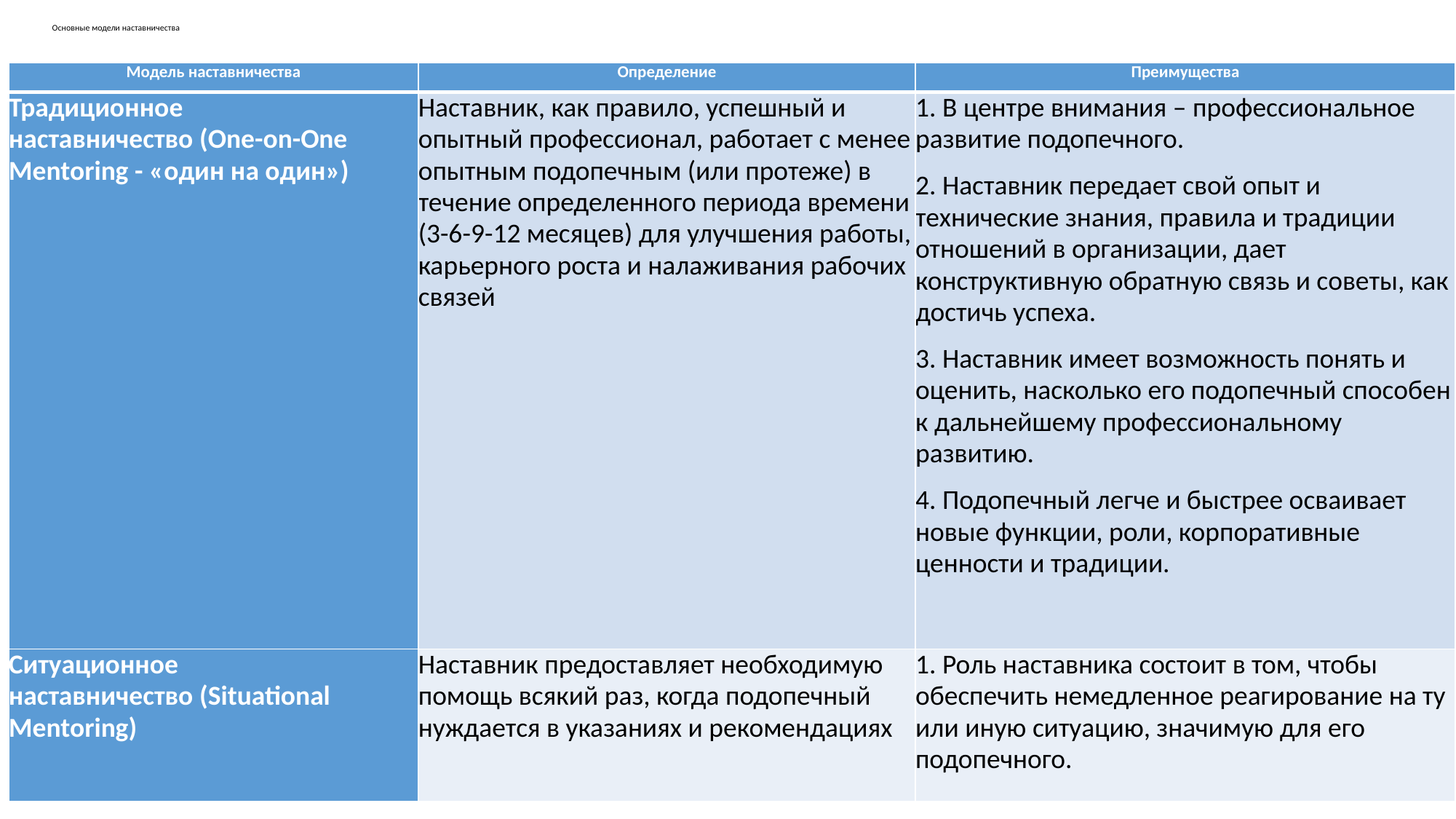

# Основные модели наставничества
| Модель наставничества | Определение | Преимущества |
| --- | --- | --- |
| Традиционное наставничество (One-on-One Mentoring - «один на один») | Наставник, как правило, успешный и опытный профессионал, работает с менее опытным подопечным (или протеже) в течение определенного периода времени (3-6-9-12 месяцев) для улучшения работы, карьерного роста и налаживания рабочих связей | 1. В центре внимания – профессиональное развитие подопечного. 2. Наставник передает свой опыт и технические знания, правила и традиции отношений в организации, дает конструктивную обратную связь и советы, как достичь успеха. 3. Наставник имеет возможность понять и оценить, насколько его подопечный способен к дальнейшему профессиональному развитию. 4. Подопечный легче и быстрее осваивает новые функции, роли, корпоративные ценности и традиции. |
| Ситуационное наставничество (Situational Mentoring) | Наставник предоставляет необходимую помощь всякий раз, когда подопечный нуждается в указаниях и рекомендациях | 1. Роль наставника состоит в том, чтобы обеспечить немедленное реагирование на ту или иную ситуацию, значимую для его подопечного. |